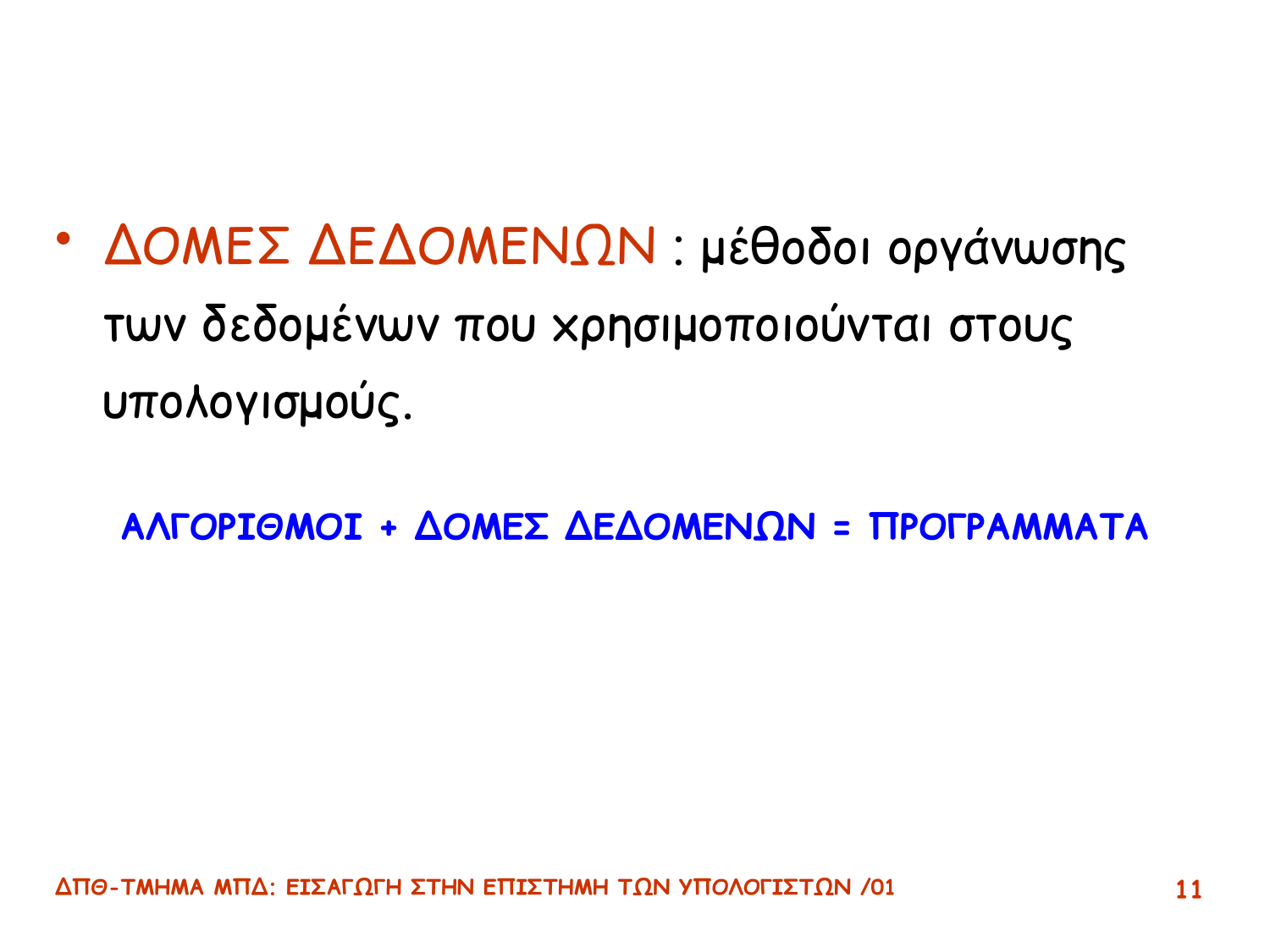

#
ΔΟΜΕΣ ΔΕΔΟΜΕΝΩΝ : μέθοδοι οργάνωσης των δεδομένων που χρησιμοποιούνται στους υπολογισμούς.

ΑΛΓΟΡΙΘΜΟΙ + ΔΟΜΕΣ ΔΕΔΟΜΕΝΩΝ = ΠΡΟΓΡΑΜΜΑΤΑ
ΔΠΘ-ΤΜΗΜΑ ΜΠΔ: ΕΙΣΑΓΩΓΗ ΣΤΗΝ ΕΠΙΣΤΗΜΗ ΤΩΝ ΥΠΟΛΟΓΙΣΤΩΝ /01
11